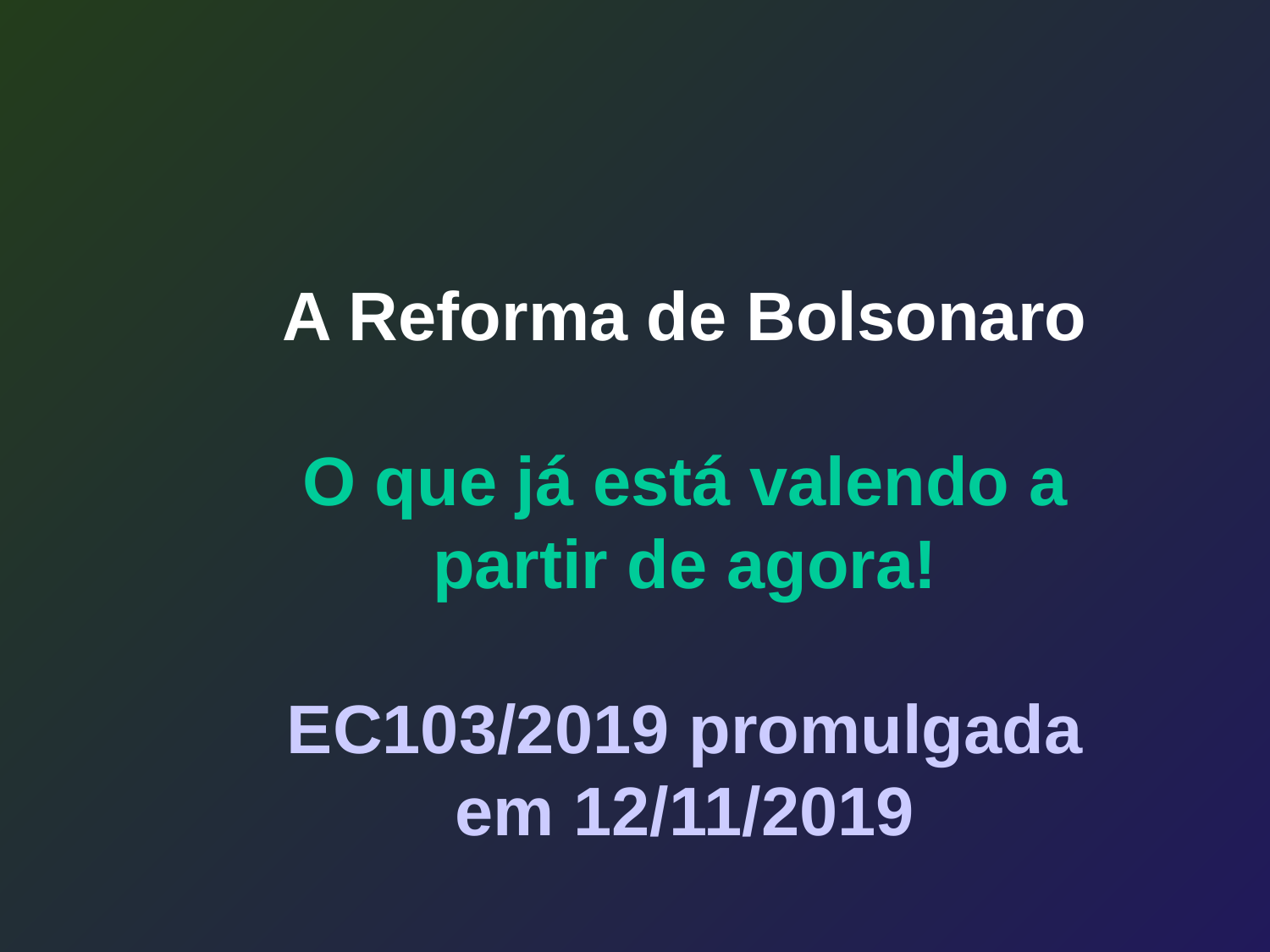

A Reforma de Bolsonaro
O que já está valendo a partir de agora!
EC103/2019 promulgada em 12/11/2019